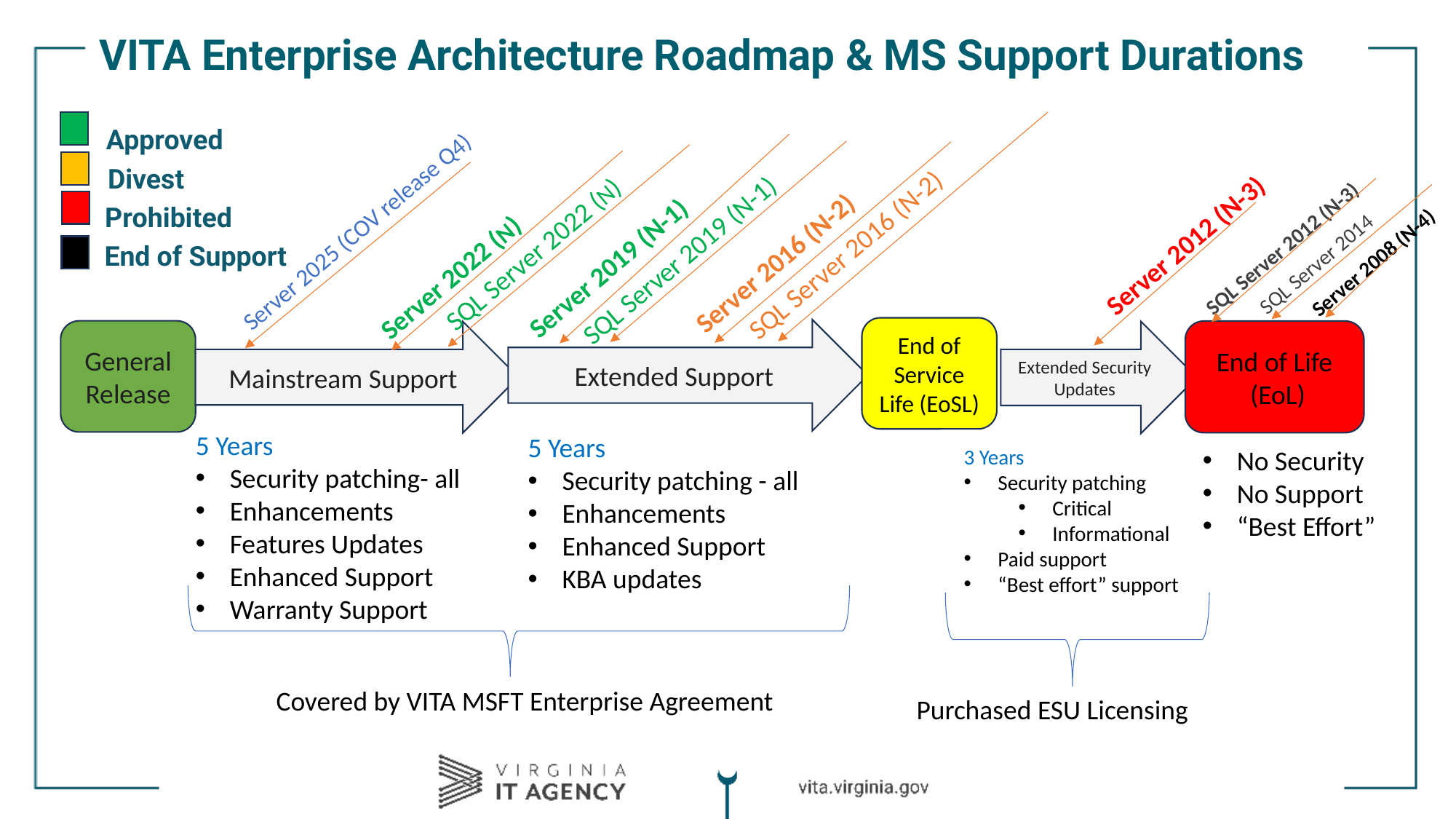

# VITA Enterprise Architecture Roadmap & MS Support Durations
Approved

Divest

Prohibited
SQL Server 2016 (N-2)

SQL Server 2022 (N)
Server 2025 (COV release Q4)
Server 2016 (N-2)
Server 2019 (N-1)
Server 2022 (N)
SQL Server 2019 (N-1)
Server 2012 (N-3)
End of Support
SQL Server 2012 (N-3)

Server 2008 (N-4)
SQL Server 2014

End of Service Life (EoSL)
Extended Support
General Release
End of Life
 (EoL)
Extended Security Updates
Mainstream Support
5 Years
Security patching- all
Enhancements
Features Updates
Enhanced Support
Warranty Support
5 Years
Security patching - all
Enhancements
Enhanced Support
KBA updates
3 Years
Security patching
Critical
Informational
Paid support
“Best effort” support
No Security
No Support
“Best Effort”

Covered by VITA MSFT Enterprise Agreement
Purchased ESU Licensing